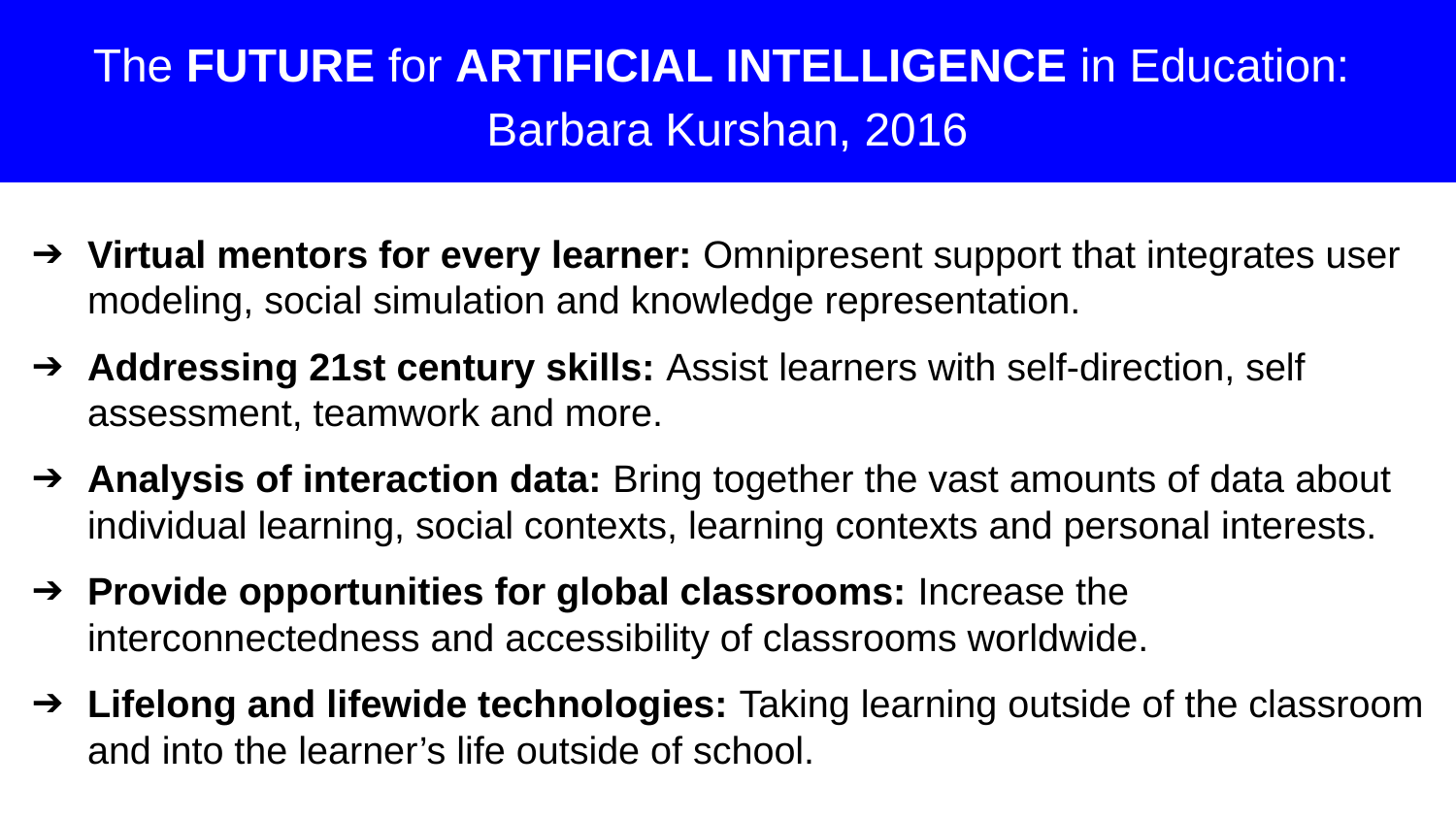

The FUTURE for ARTIFICIAL INTELLIGENCE in Education:
Barbara Kurshan, 2016
Virtual mentors for every learner: Omnipresent support that integrates user modeling, social simulation and knowledge representation.
Addressing 21st century skills: Assist learners with self-direction, self assessment, teamwork and more.
Analysis of interaction data: Bring together the vast amounts of data about individual learning, social contexts, learning contexts and personal interests.
Provide opportunities for global classrooms: Increase the interconnectedness and accessibility of classrooms worldwide.
Lifelong and lifewide technologies: Taking learning outside of the classroom and into the learner’s life outside of school.